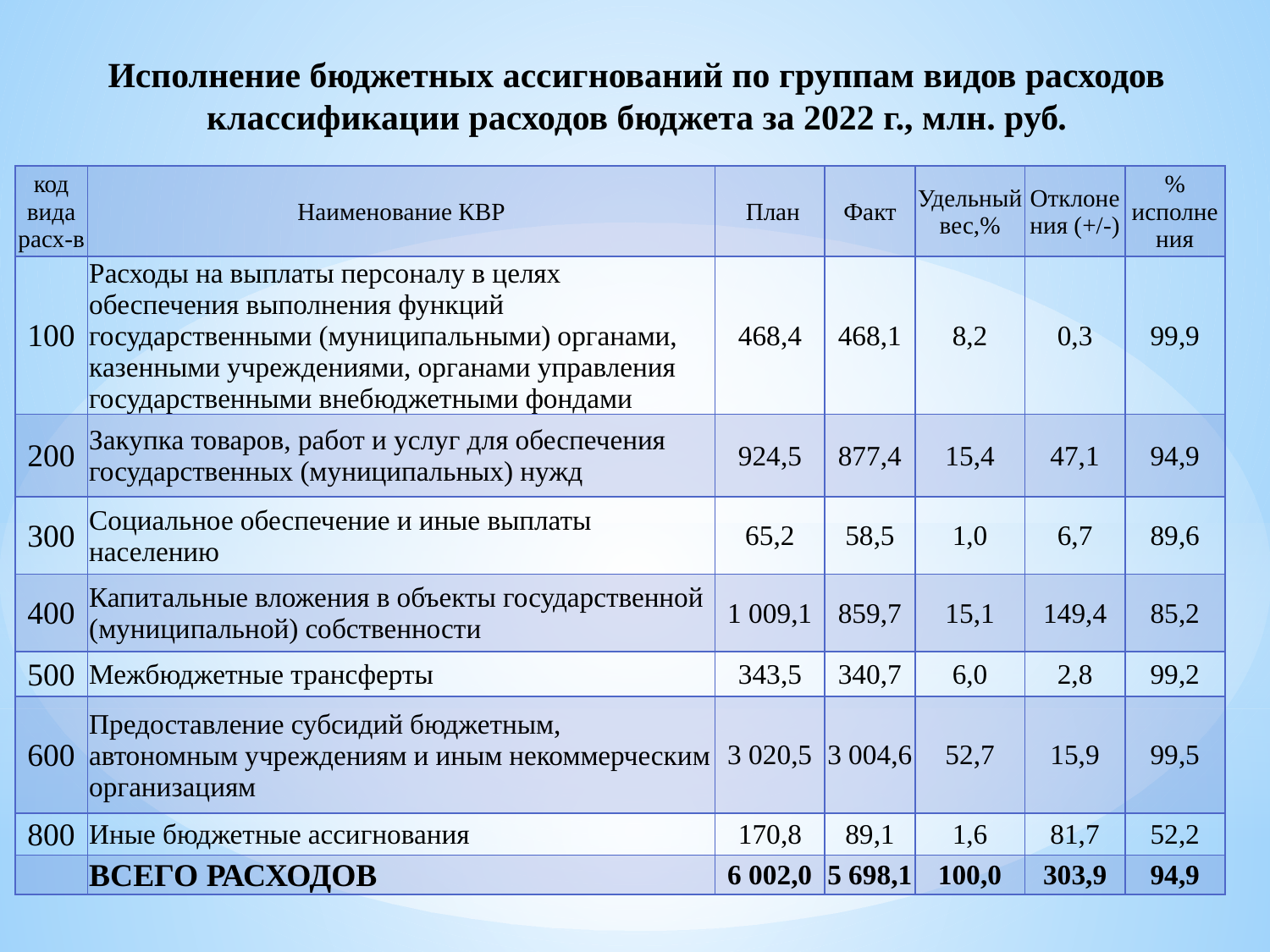

# Исполнение бюджетных ассигнований по группам видов расходов классификации расходов бюджета за 2022 г., млн. руб.
| код вида расх-в | Наименование КВР | План | Факт | Удельный вес,% | Отклонения (+/-) | % исполнения |
| --- | --- | --- | --- | --- | --- | --- |
| 100 | Расходы на выплаты персоналу в целях обеспечения выполнения функций государственными (муниципальными) органами, казенными учреждениями, органами управления государственными внебюджетными фондами | 468,4 | 468,1 | 8,2 | 0,3 | 99,9 |
| 200 | Закупка товаров, работ и услуг для обеспечения государственных (муниципальных) нужд | 924,5 | 877,4 | 15,4 | 47,1 | 94,9 |
| 300 | Социальное обеспечение и иные выплаты населению | 65,2 | 58,5 | 1,0 | 6,7 | 89,6 |
| 400 | Капитальные вложения в объекты государственной (муниципальной) собственности | 1 009,1 | 859,7 | 15,1 | 149,4 | 85,2 |
| 500 | Межбюджетные трансферты | 343,5 | 340,7 | 6,0 | 2,8 | 99,2 |
| 600 | Предоставление субсидий бюджетным, автономным учреждениям и иным некоммерческим организациям | 3 020,5 | 3 004,6 | 52,7 | 15,9 | 99,5 |
| 800 | Иные бюджетные ассигнования | 170,8 | 89,1 | 1,6 | 81,7 | 52,2 |
|  | ВСЕГО РАСХОДОВ | 6 002,0 | 5 698,1 | 100,0 | 303,9 | 94,9 |